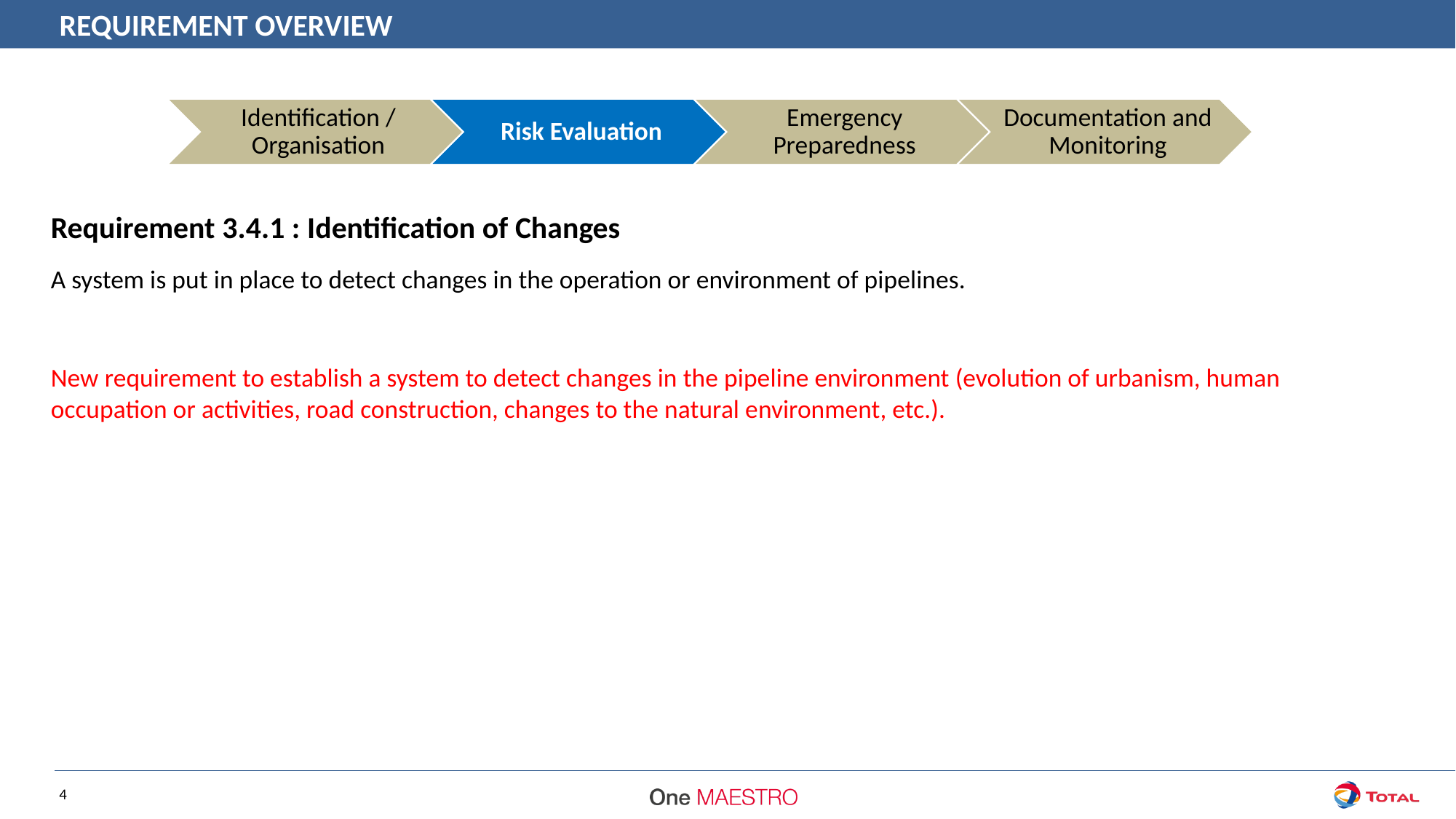

REQUIREMENT OVERVIEW
Identification / Organisation
Risk Evaluation
Emergency Preparedness
Documentation and Monitoring
Requirement 3.4.1 : Identification of Changes
A system is put in place to detect changes in the operation or environment of pipelines.

New requirement to establish a system to detect changes in the pipeline environment (evolution of urbanism, human occupation or activities, road construction, changes to the natural environment, etc.).